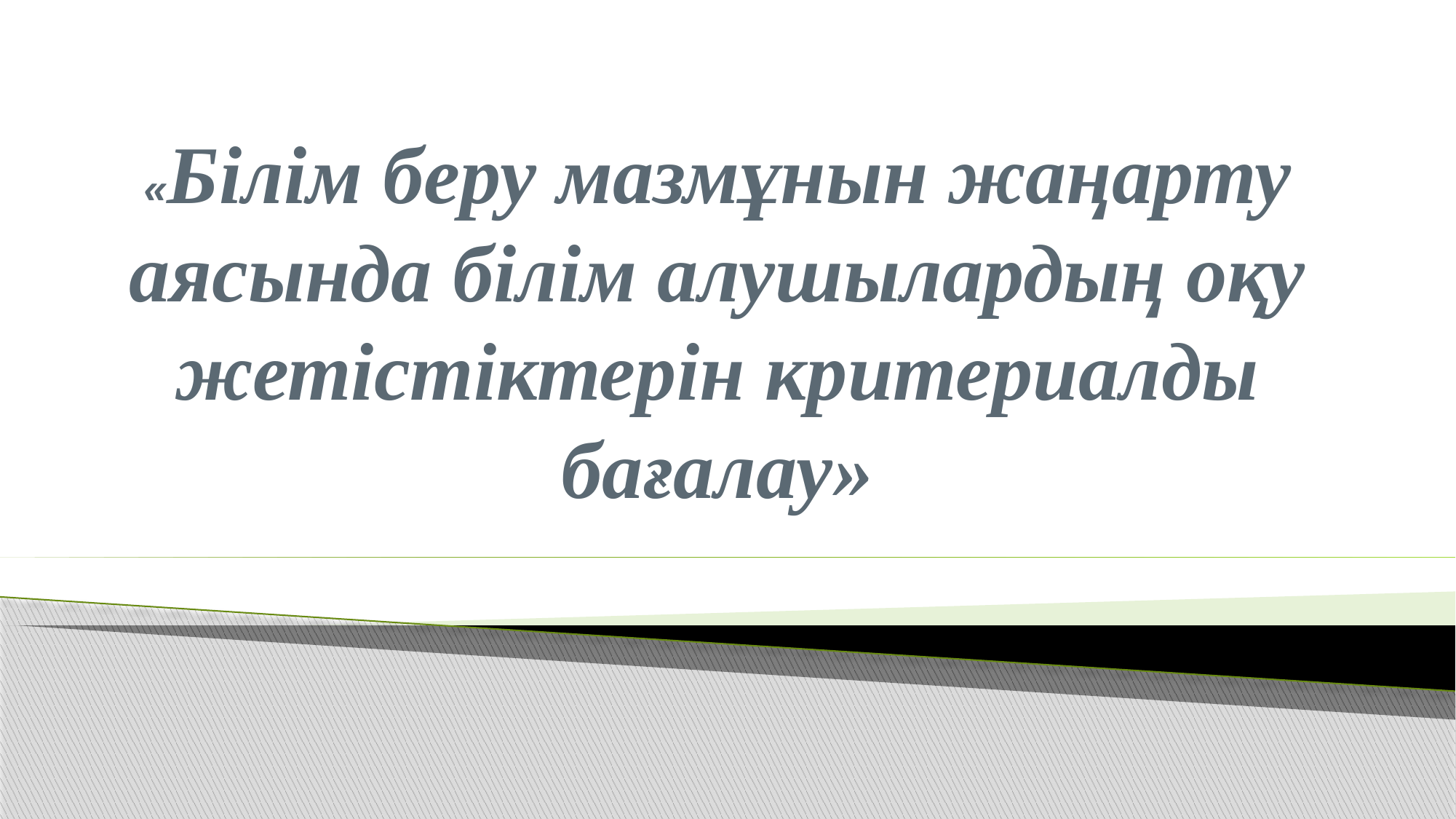

«Білім беру мазмұнын жаңарту аясында білім алушылардың оқу жетістіктерін критериалды бағалау»